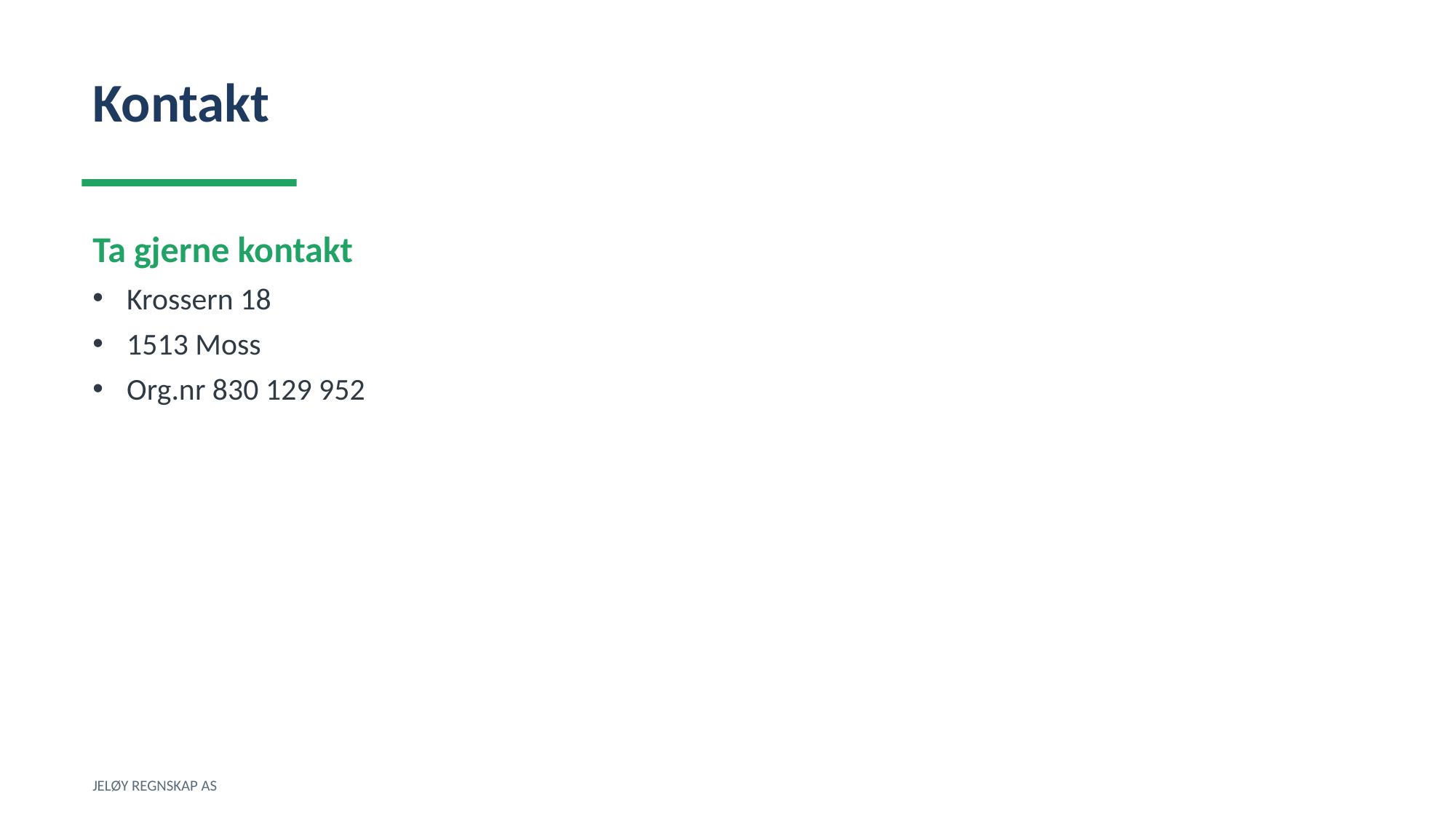

Kontakt

Ta gjerne kontakt
Krossern 18
1513 Moss
Org.nr 830 129 952
JELØY REGNSKAP AS